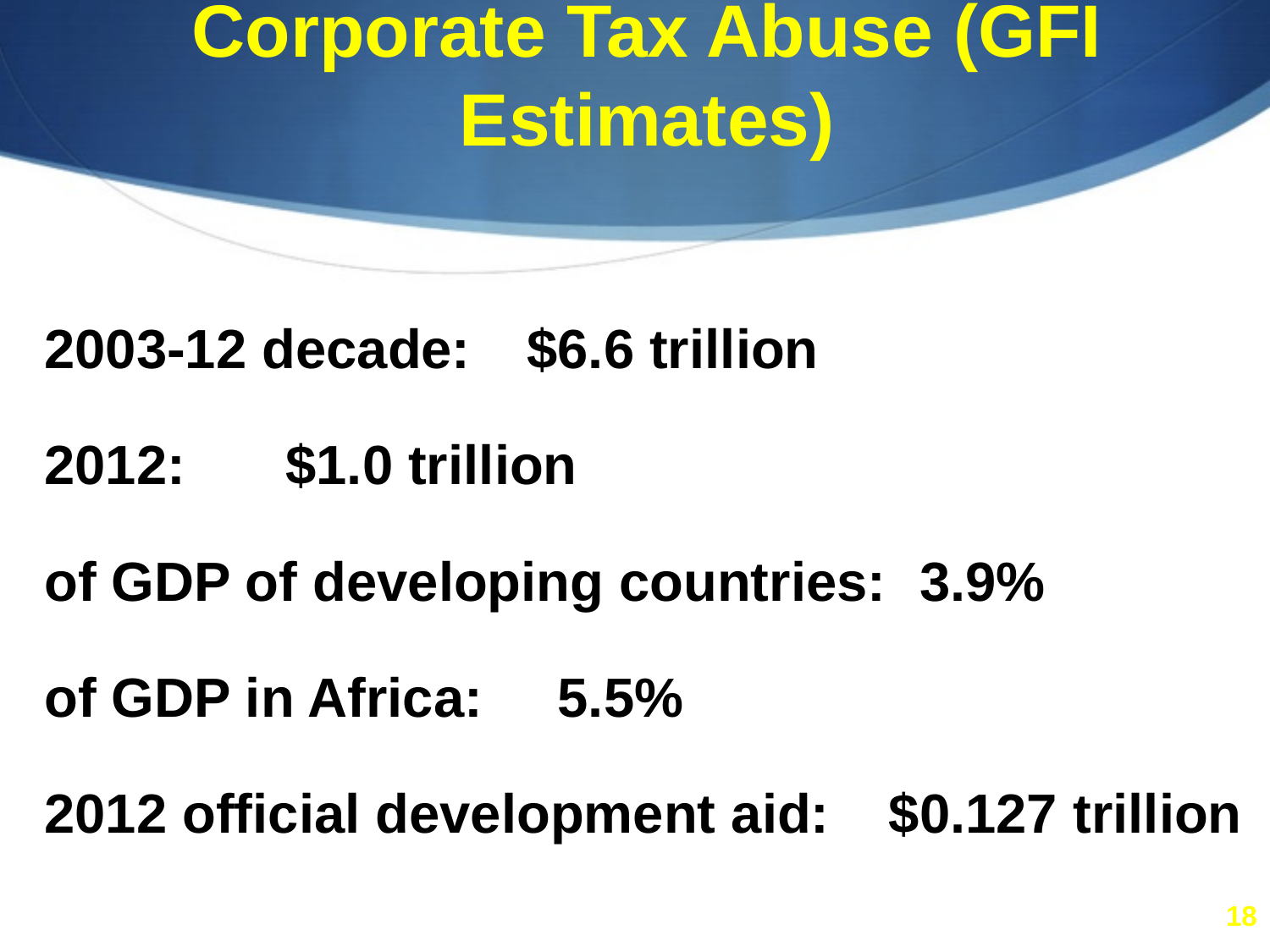

Corporate Tax Abuse (GFI Estimates)
	2003-12 decade: 				$6.6 trillion
	2012:						$1.0 trillion
	of GDP of developing countries:	  3.9%
	of GDP in Africa:				  5.5%
	2012 official development aid:	$0.127 trillion
18